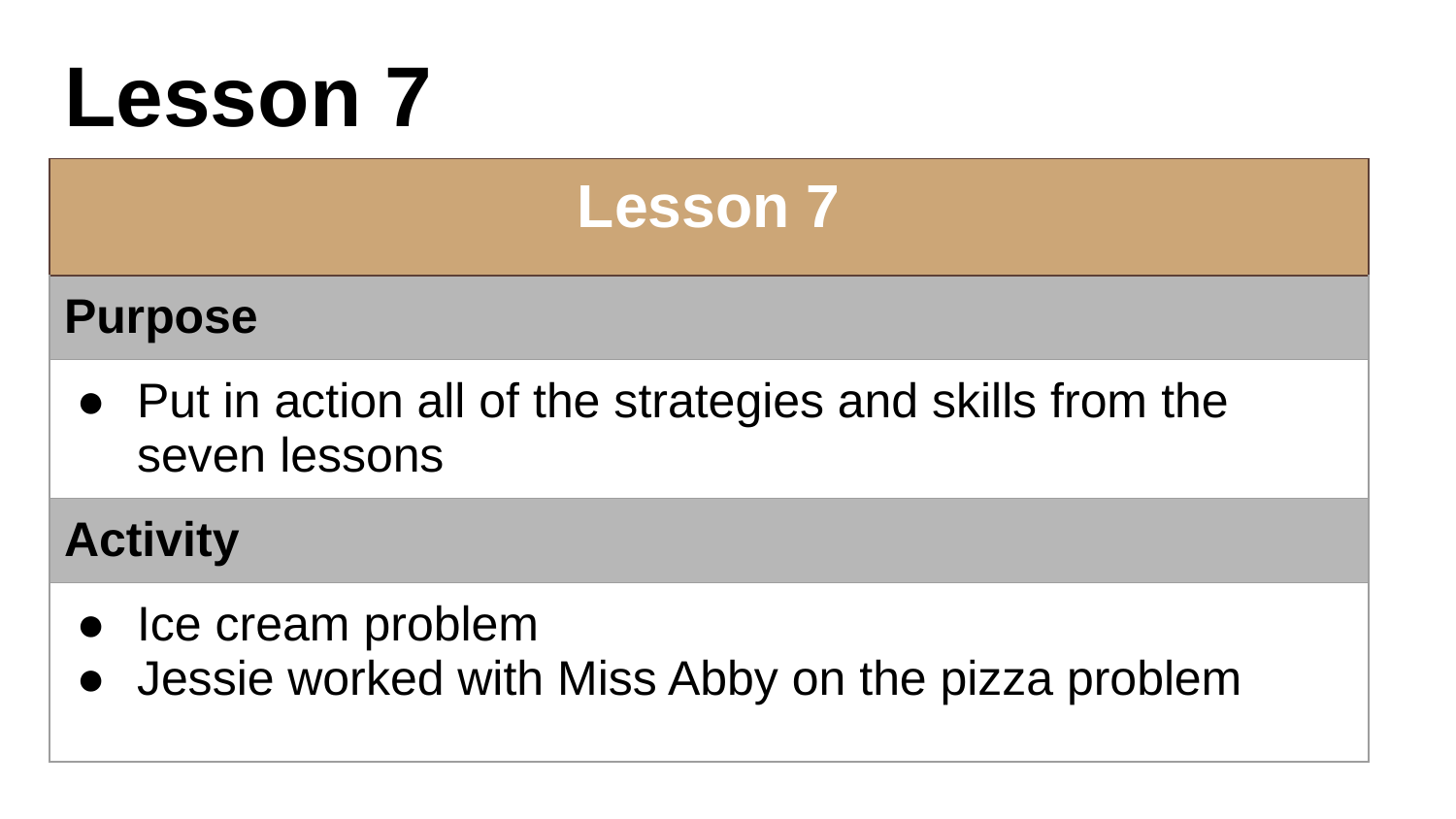

# Lesson 7
| Lesson 7 |
| --- |
| Purpose |
| Put in action all of the strategies and skills from the seven lessons |
| Activity |
| Ice cream problem Jessie worked with Miss Abby on the pizza problem |